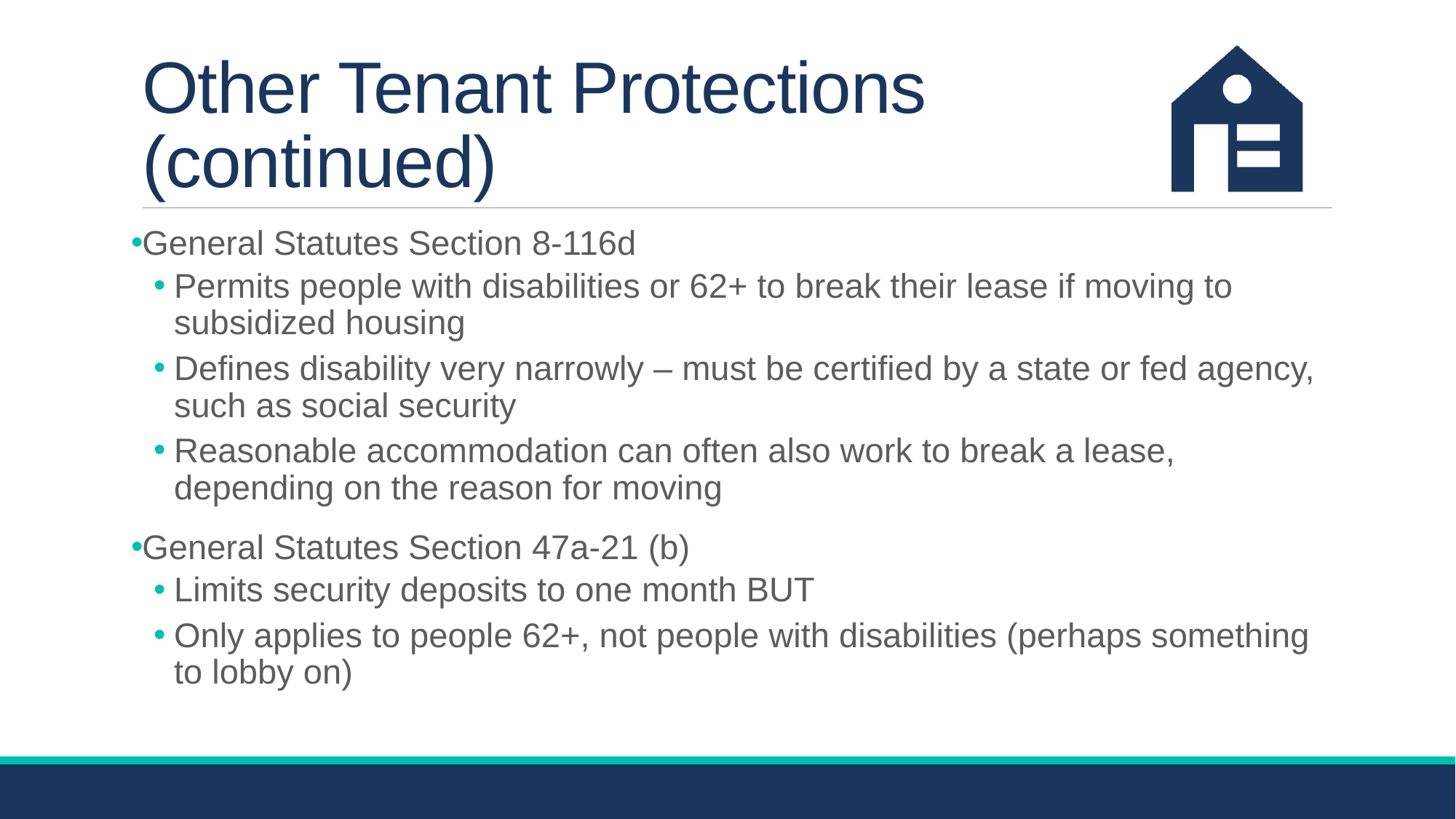

# Other Tenant Protections (continued)
General Statutes Section 8-116d
Permits people with disabilities or 62+ to break their lease if moving to subsidized housing
Defines disability very narrowly – must be certified by a state or fed agency, such as social security
Reasonable accommodation can often also work to break a lease, depending on the reason for moving
General Statutes Section 47a-21 (b)
Limits security deposits to one month BUT
Only applies to people 62+, not people with disabilities (perhaps something to lobby on)